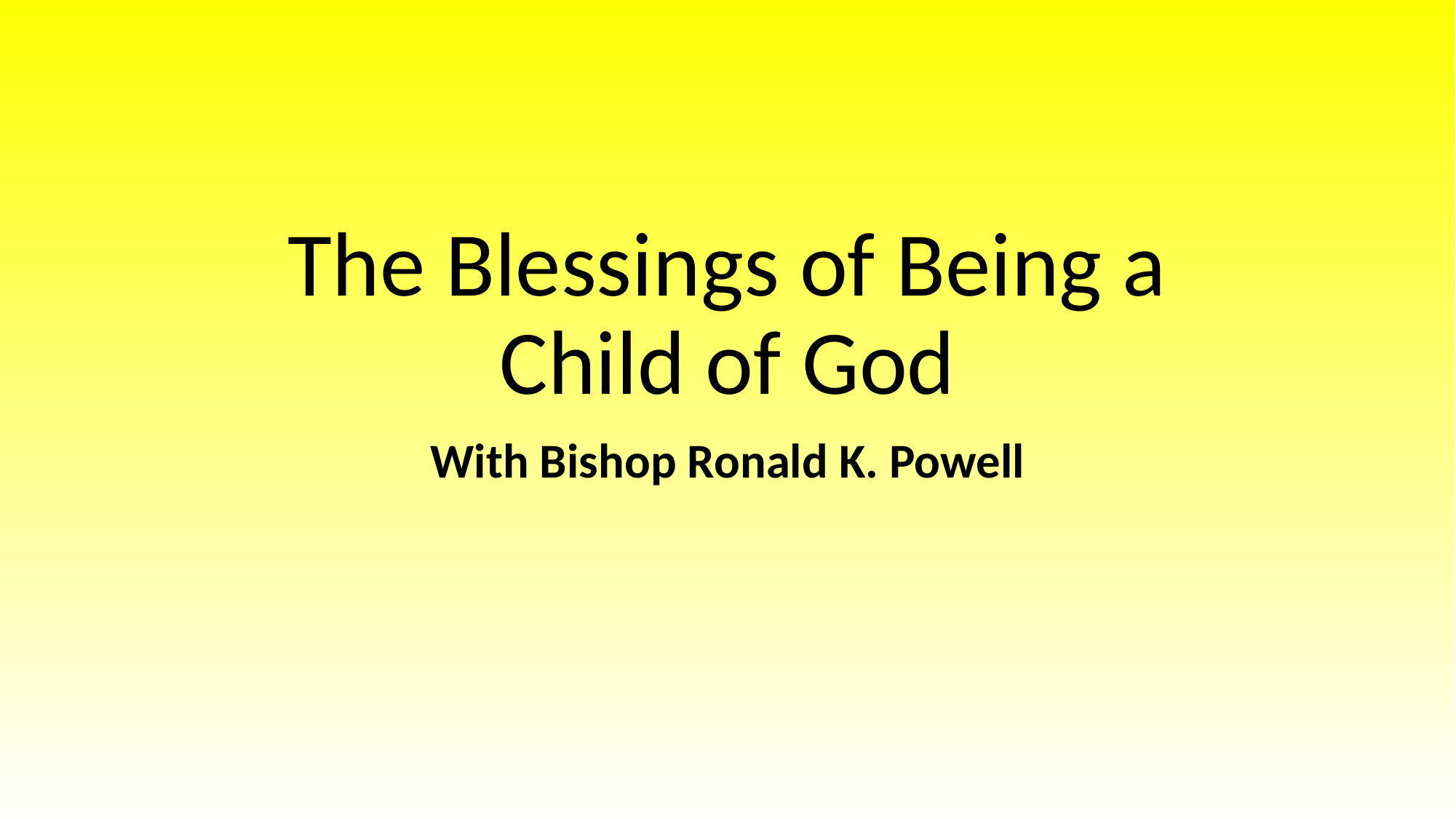

# The Blessings of Being a Child of God
With Bishop Ronald K. Powell